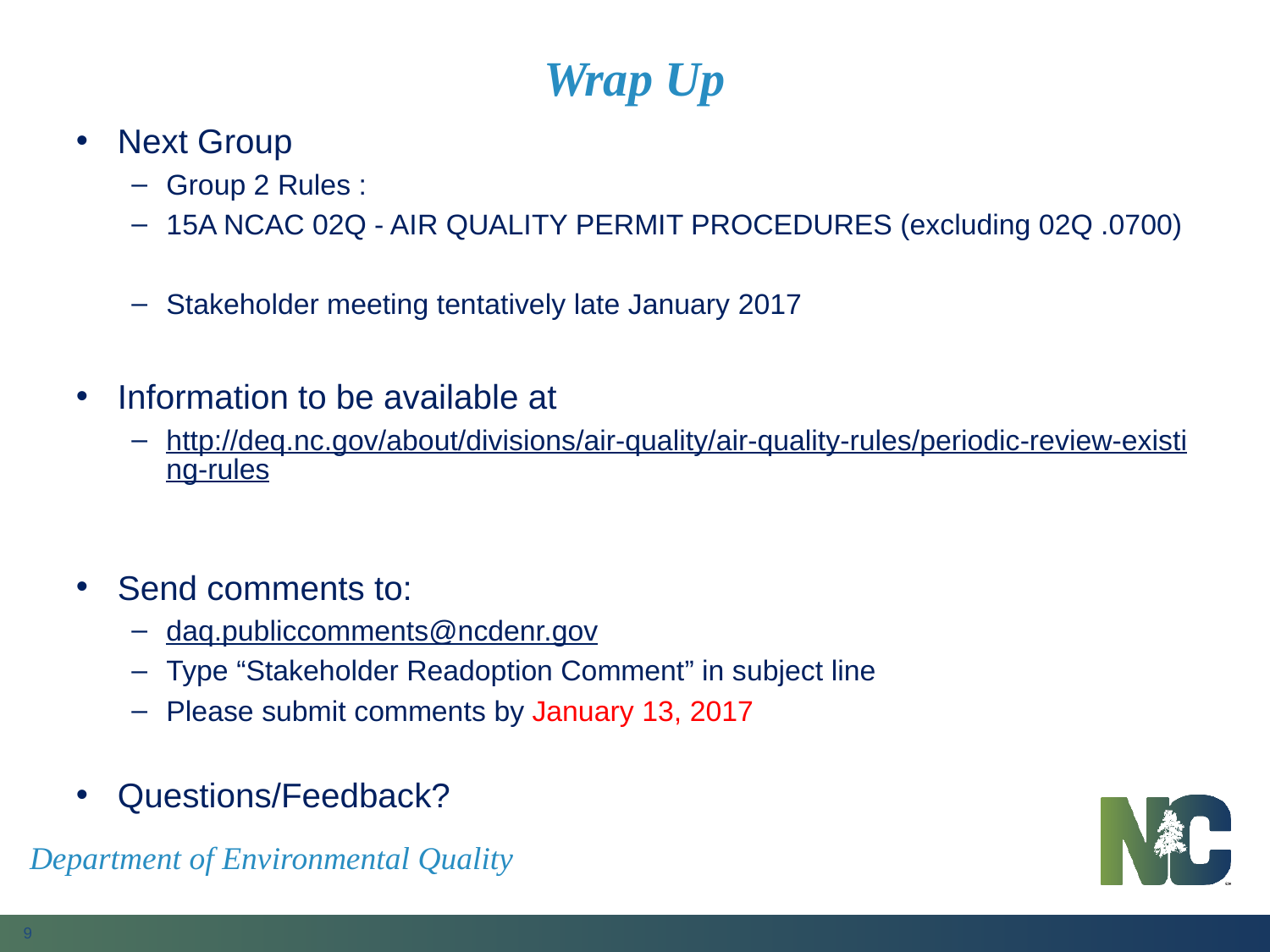

# Wrap Up

Next Group
Group 2 Rules :
15A NCAC 02Q - AIR QUALITY PERMIT PROCEDURES (excluding 02Q .0700)

Stakeholder meeting tentatively late January 2017

Information to be available at
http://deq.nc.gov/about/divisions/air-quality/air-quality-rules/periodic-review-existing-rules

Send comments to:
daq.publiccomments@ncdenr.gov
Type “Stakeholder Readoption Comment” in subject line
Please submit comments by January 13, 2017

Questions/Feedback?

Department of Environmental Quality
9